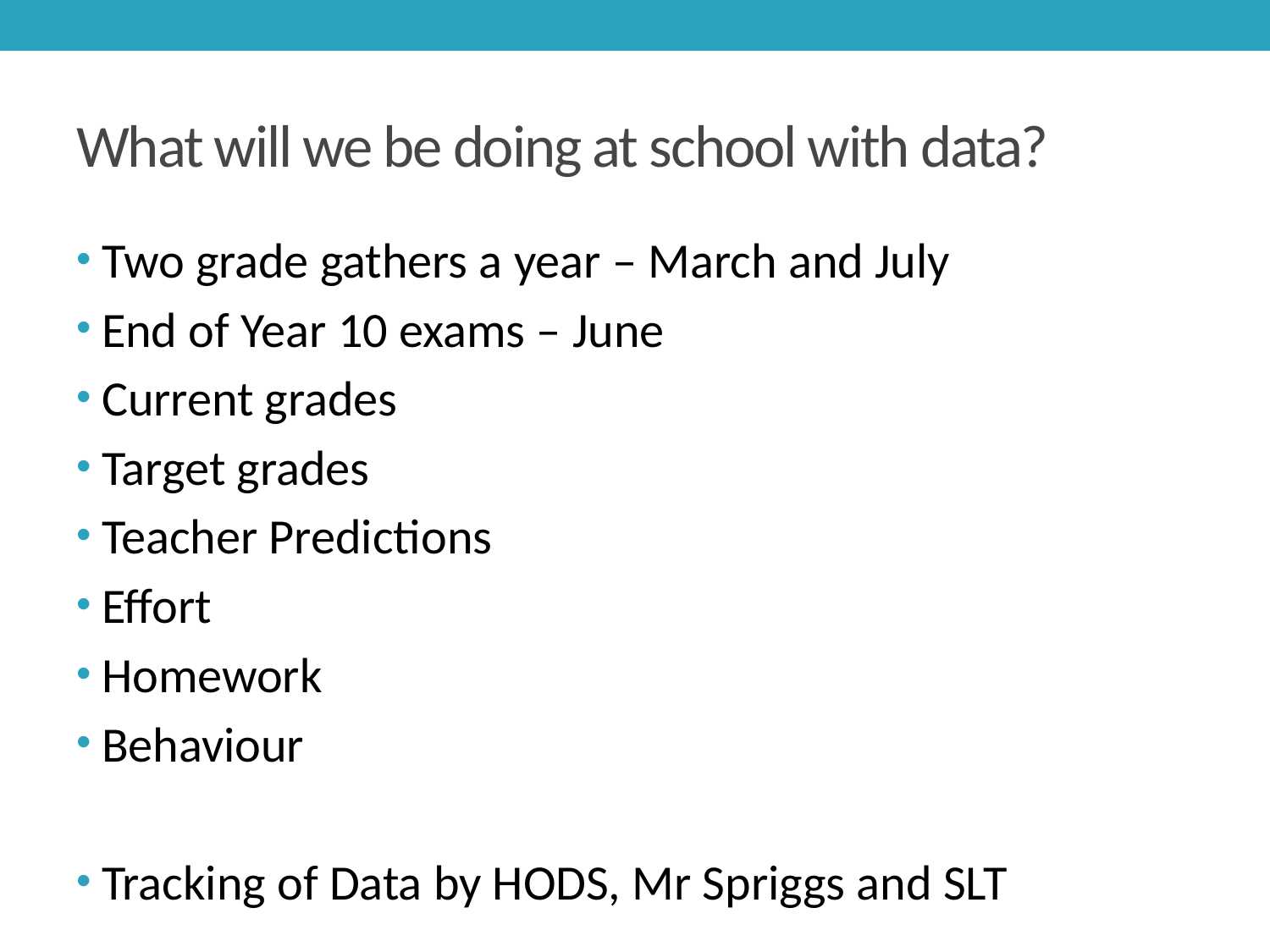

# What will we be doing at school with data?
Two grade gathers a year – March and July
End of Year 10 exams – June
Current grades
Target grades
Teacher Predictions
Effort
Homework
Behaviour

Tracking of Data by HODS, Mr Spriggs and SLT